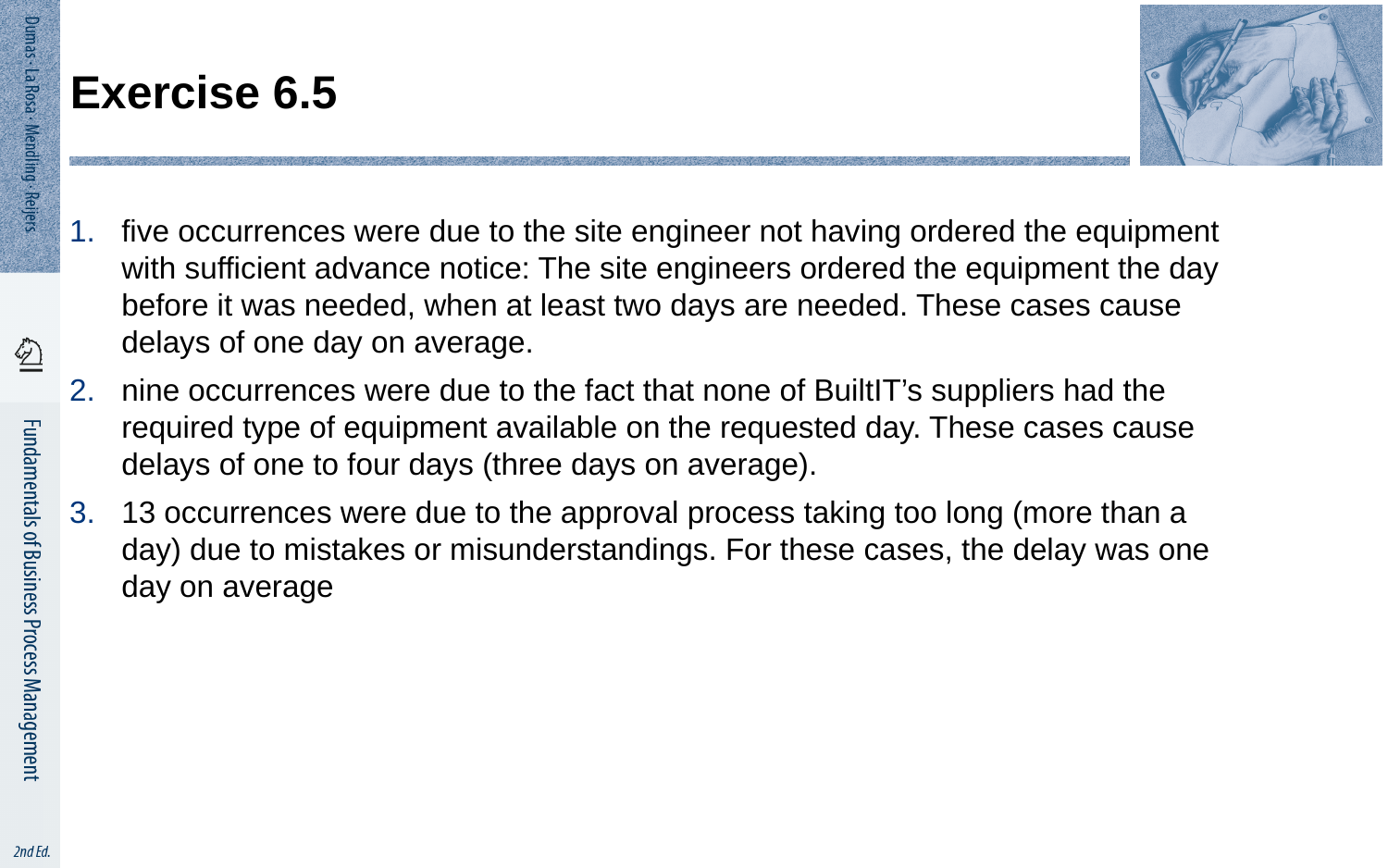

# Exercise 6.5
five occurrences were due to the site engineer not having ordered the equipment with sufficient advance notice: The site engineers ordered the equipment the day before it was needed, when at least two days are needed. These cases cause delays of one day on average.
nine occurrences were due to the fact that none of BuiltIT’s suppliers had the required type of equipment available on the requested day. These cases cause delays of one to four days (three days on average).
13 occurrences were due to the approval process taking too long (more than a day) due to mistakes or misunderstandings. For these cases, the delay was one day on average